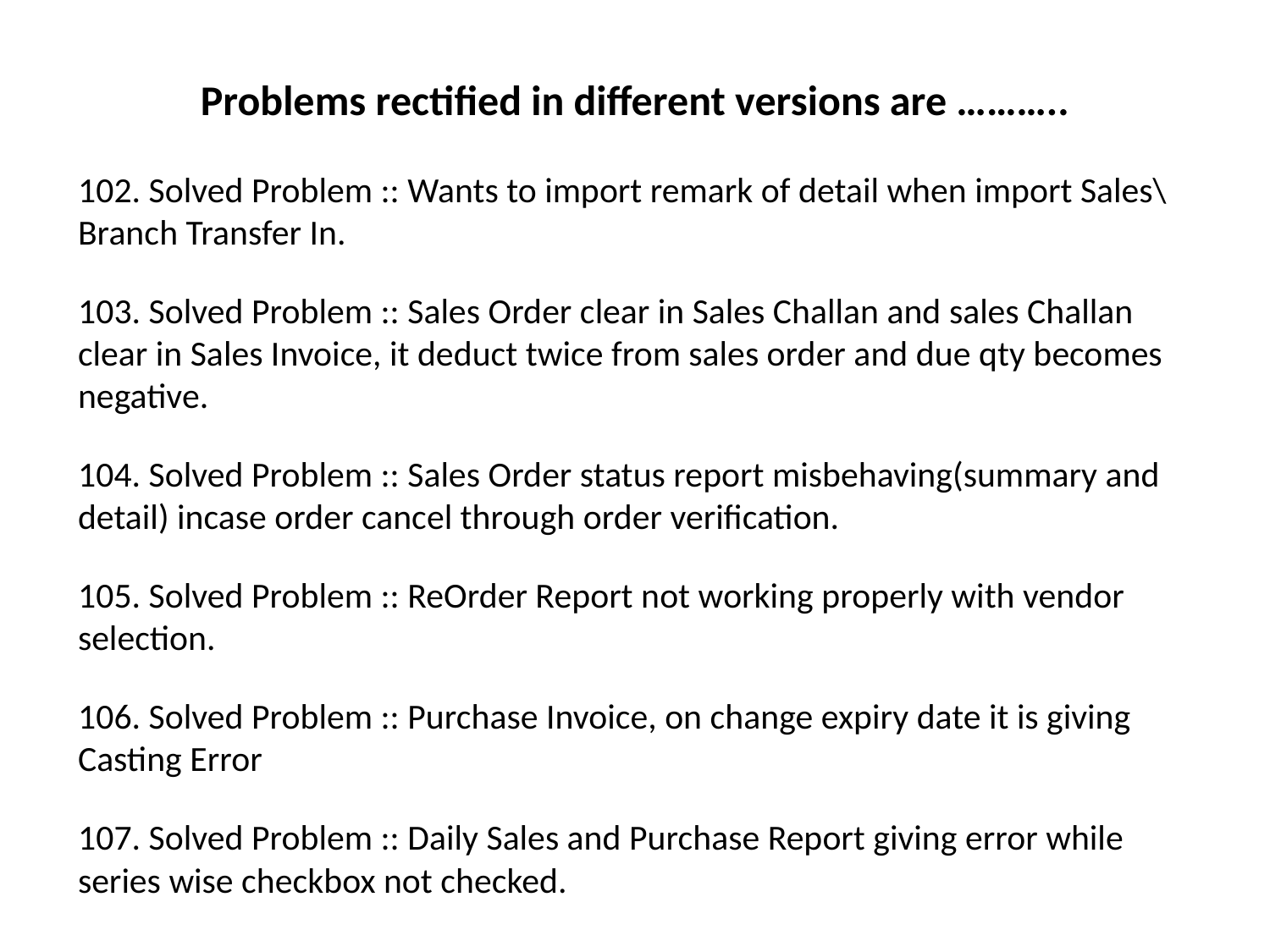

# Problems rectified in different versions are ………..
102. Solved Problem :: Wants to import remark of detail when import Sales\Branch Transfer In.
103. Solved Problem :: Sales Order clear in Sales Challan and sales Challan clear in Sales Invoice, it deduct twice from sales order and due qty becomes negative.
104. Solved Problem :: Sales Order status report misbehaving(summary and detail) incase order cancel through order verification.
105. Solved Problem :: ReOrder Report not working properly with vendor selection.
106. Solved Problem :: Purchase Invoice, on change expiry date it is giving Casting Error
107. Solved Problem :: Daily Sales and Purchase Report giving error while series wise checkbox not checked.